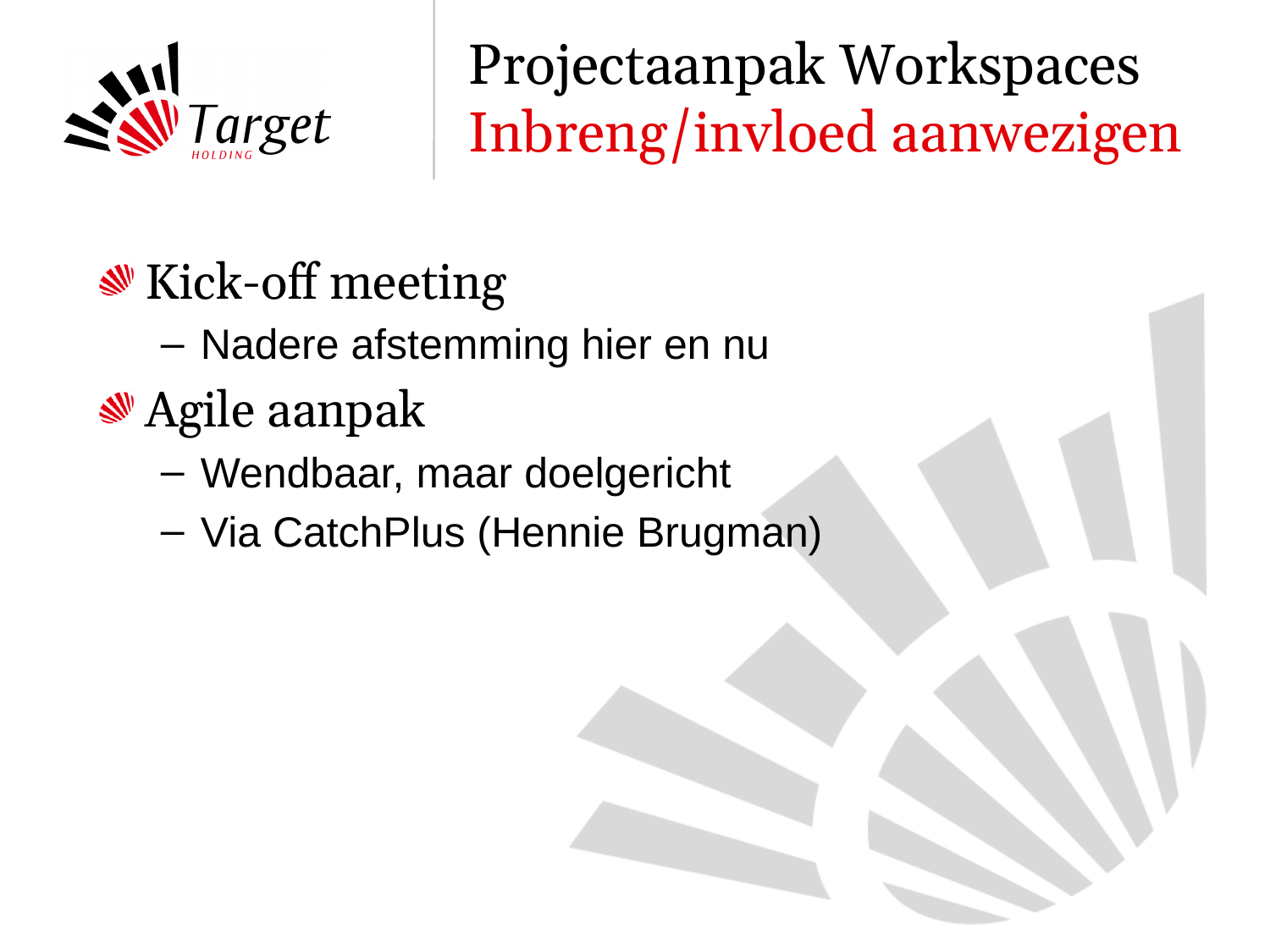

# Projectaanpak Workspaces Inbreng/invloed aanwezigen
Kick-off meeting
Nadere afstemming hier en nu
Agile aanpak
Wendbaar, maar doelgericht
Via CatchPlus (Hennie Brugman)